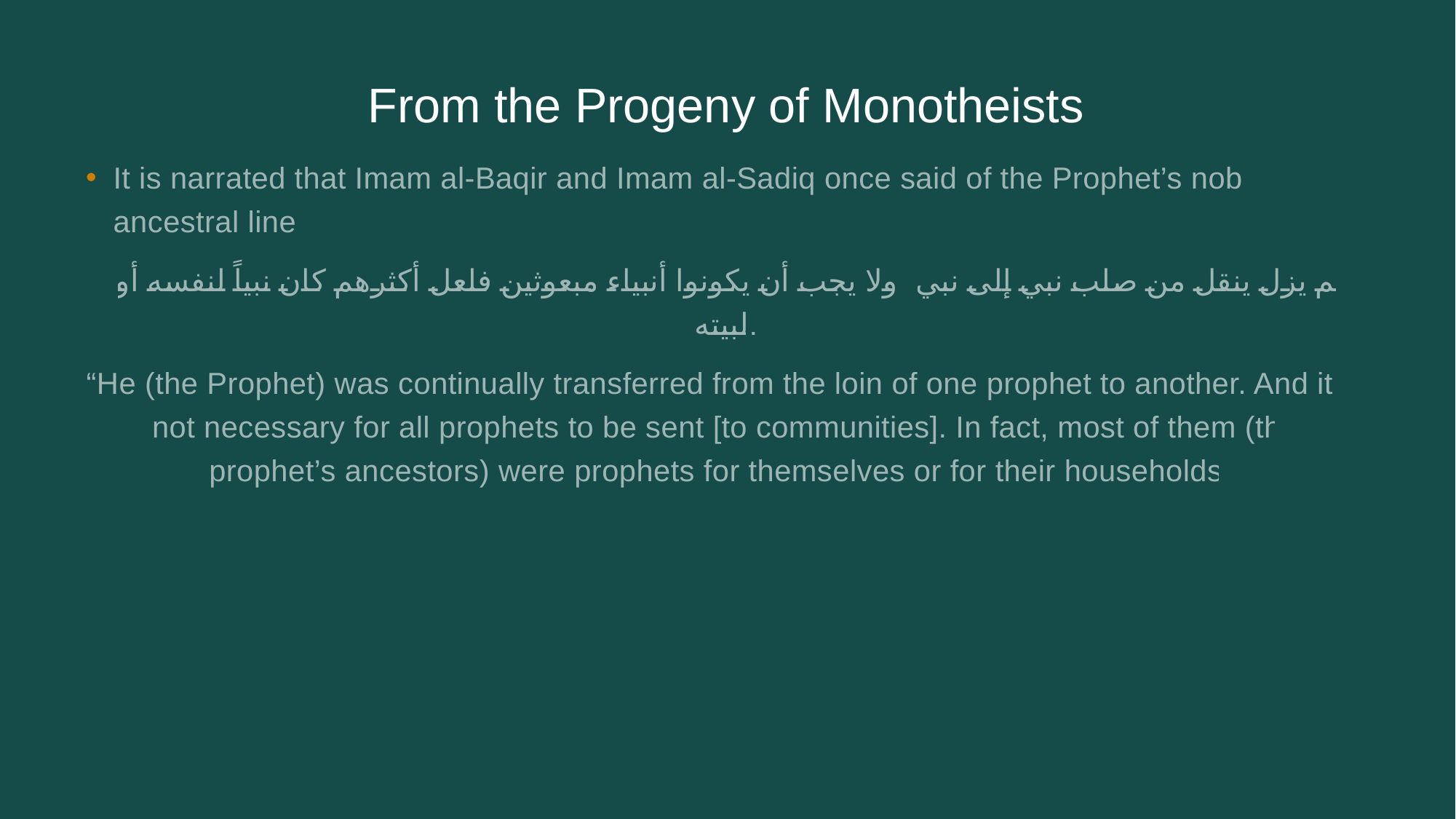

# From the Progeny of Monotheists
It is narrated that Imam al-Baqir and Imam al-Sadiq once said of the Prophet’s noble ancestral line:
 لم يزل ينقل من صلب نبي إلى نبي، ولا يجب أن يكونوا أنبياء مبعوثين فلعل أكثرهم كان نبياً لنفسه أو لبيته.
“He (the Prophet) was continually transferred from the loin of one prophet to another. And it is not necessary for all prophets to be sent [to communities]. In fact, most of them (the prophet’s ancestors) were prophets for themselves or for their households.”